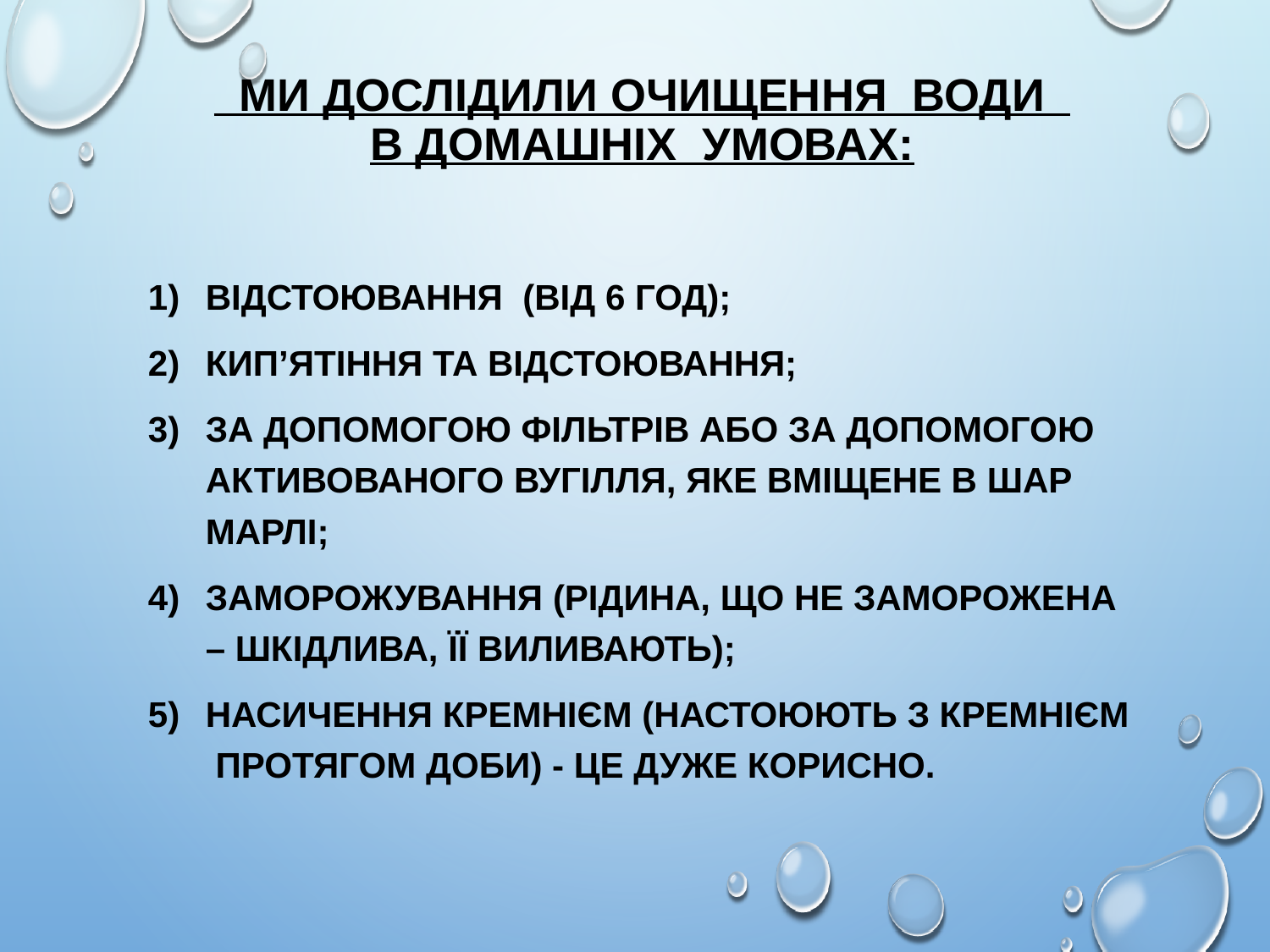

# Ми дослідили очищення  води в домашніх  умовах:
Відстоювання  (від 6 год);
Кип’ЯТІння та відстоювання;
За допомогою фільтрів або за допомогою активованого вугілля, яке вміщене в шар марлі;
Заморожування (рідина, що не заморожена – шкідлива, її виливають);
НасиЧення кремнієм (настоюють з кремнієм  протягом доби) - це Дуже корисно.